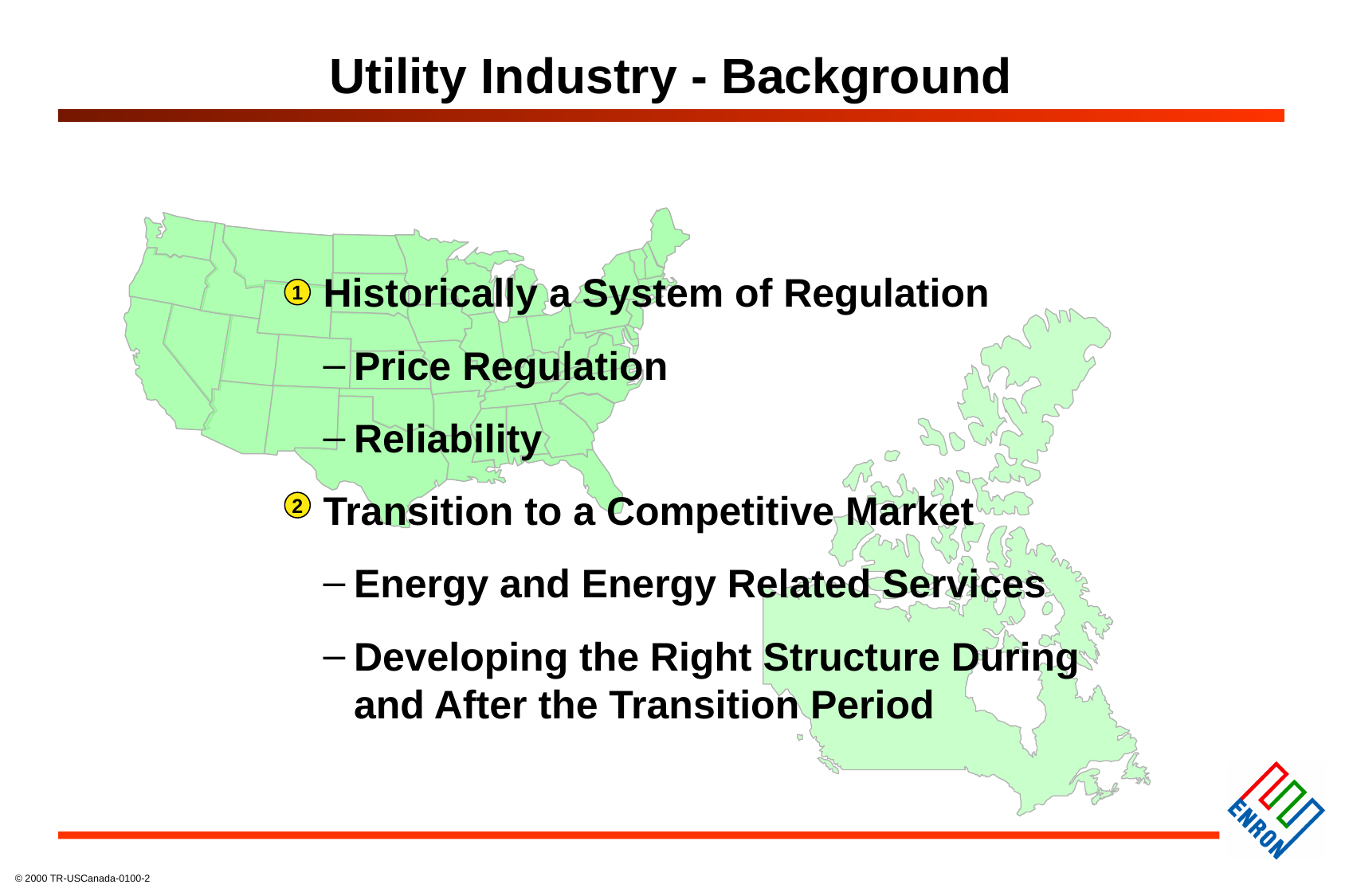

Utility Industry - Background
Historically a System of Regulation
Price Regulation
Reliability
Transition to a Competitive Market
Energy and Energy Related Services
Developing the Right Structure During and After the Transition Period
1
2